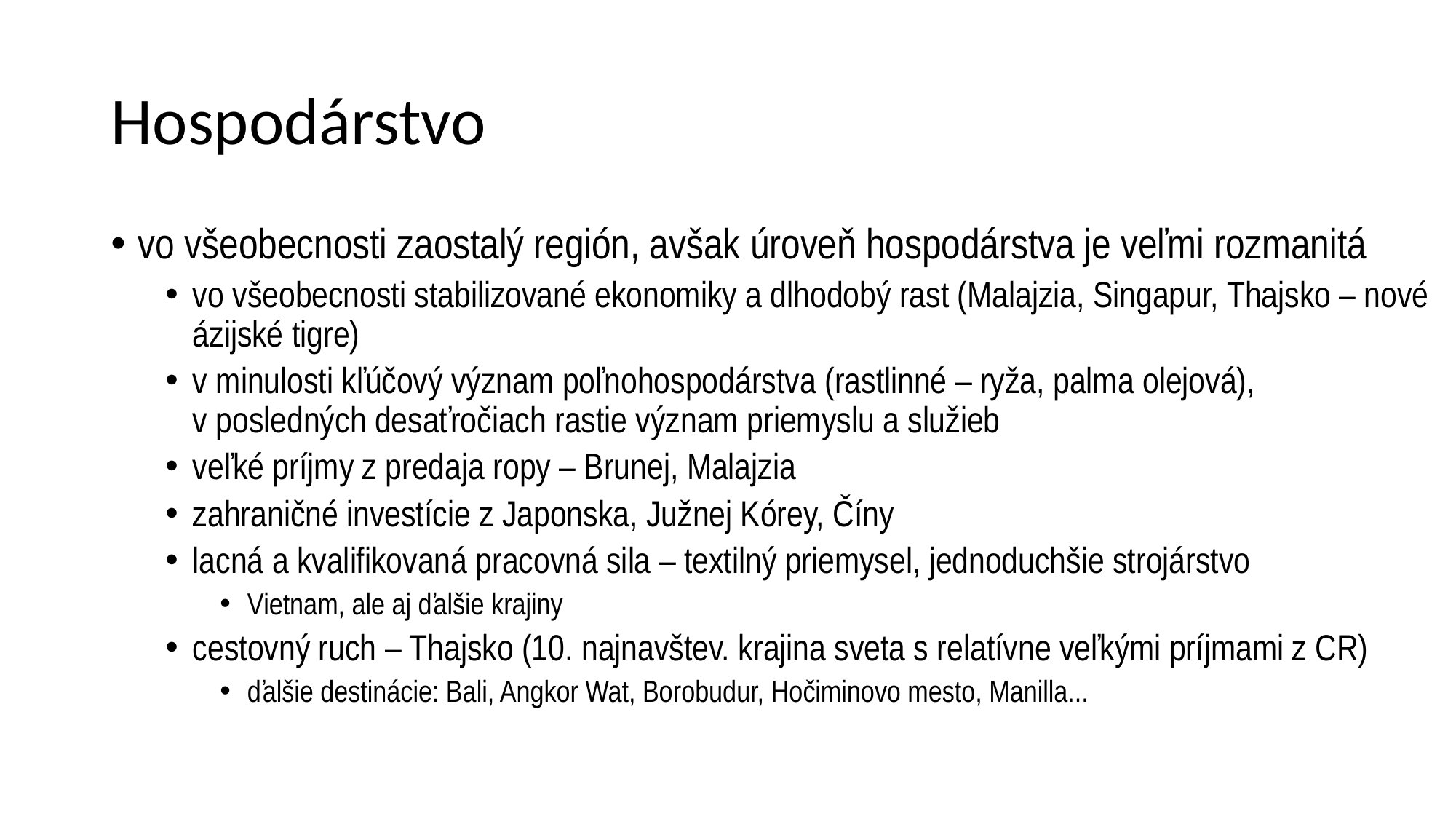

# Hospodárstvo
vo všeobecnosti zaostalý región, avšak úroveň hospodárstva je veľmi rozmanitá
vo všeobecnosti stabilizované ekonomiky a dlhodobý rast (Malajzia, Singapur, Thajsko – nové ázijské tigre)
v minulosti kľúčový význam poľnohospodárstva (rastlinné – ryža, palma olejová),
v posledných desaťročiach rastie význam priemyslu a služieb
veľké príjmy z predaja ropy – Brunej, Malajzia
zahraničné investície z Japonska, Južnej Kórey, Číny
lacná a kvalifikovaná pracovná sila – textilný priemysel, jednoduchšie strojárstvo
Vietnam, ale aj ďalšie krajiny
cestovný ruch – Thajsko (10. najnavštev. krajina sveta s relatívne veľkými príjmami z CR)
ďalšie destinácie: Bali, Angkor Wat, Borobudur, Hočiminovo mesto, Manilla...